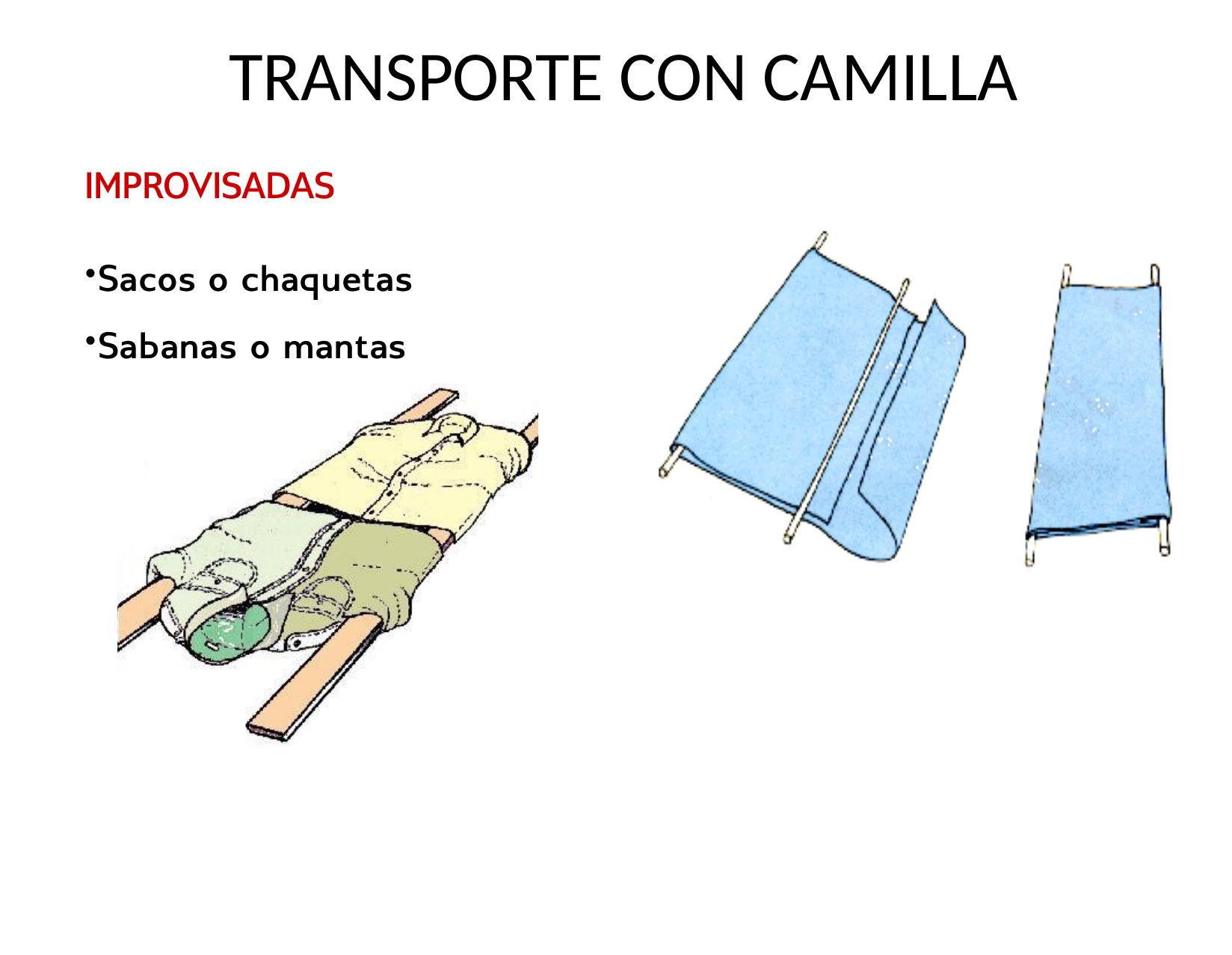

# TRANSPORTE CON CAMILLA
IMPROVISADAS

Sacos o chaquetas
Sabanas o mantas